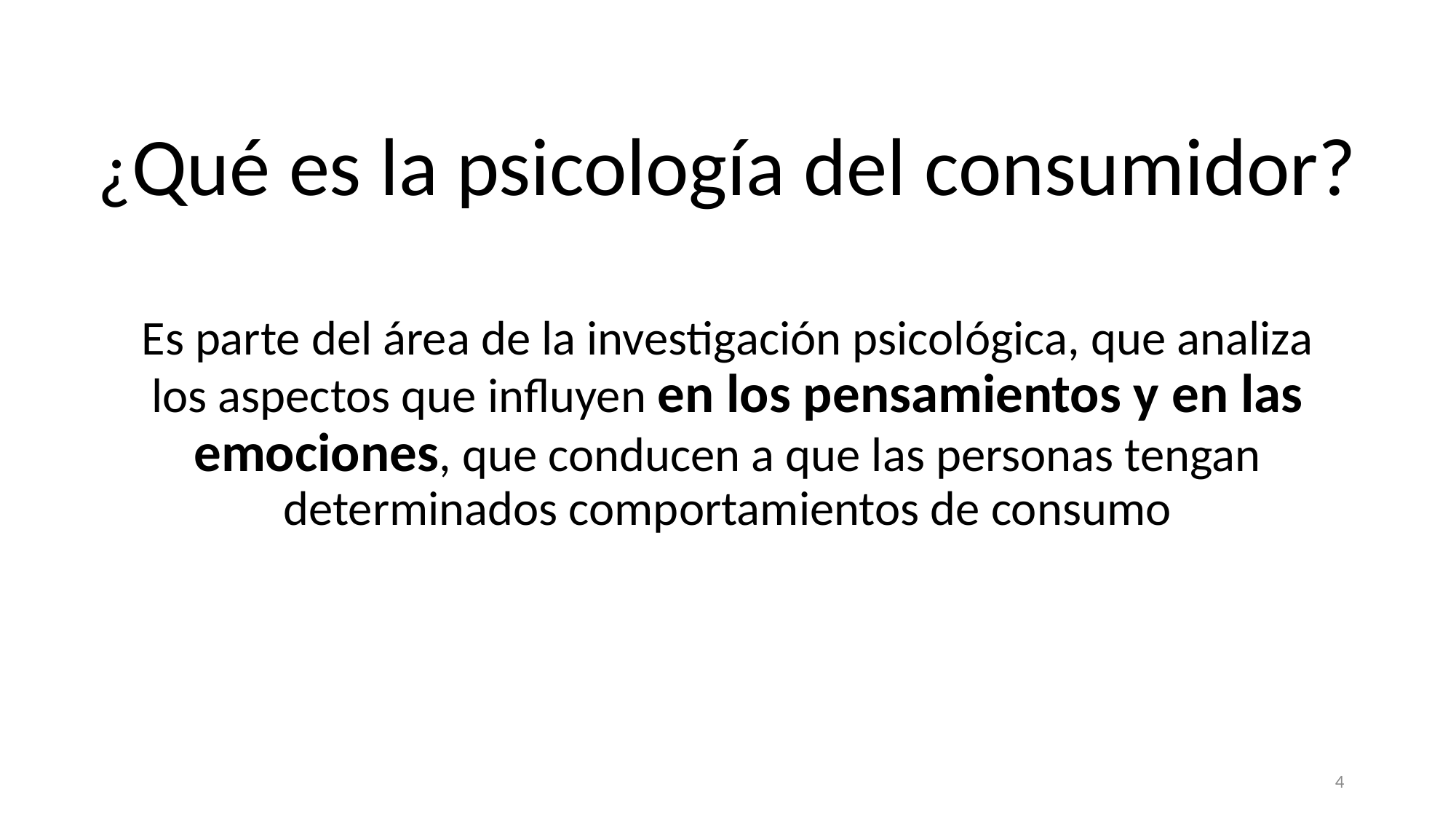

# ¿Qué es la psicología del consumidor?
Es parte del área de la investigación psicológica, que analiza los aspectos que influyen en los pensamientos y en las emociones, que conducen a que las personas tengan determinados comportamientos de consumo
4